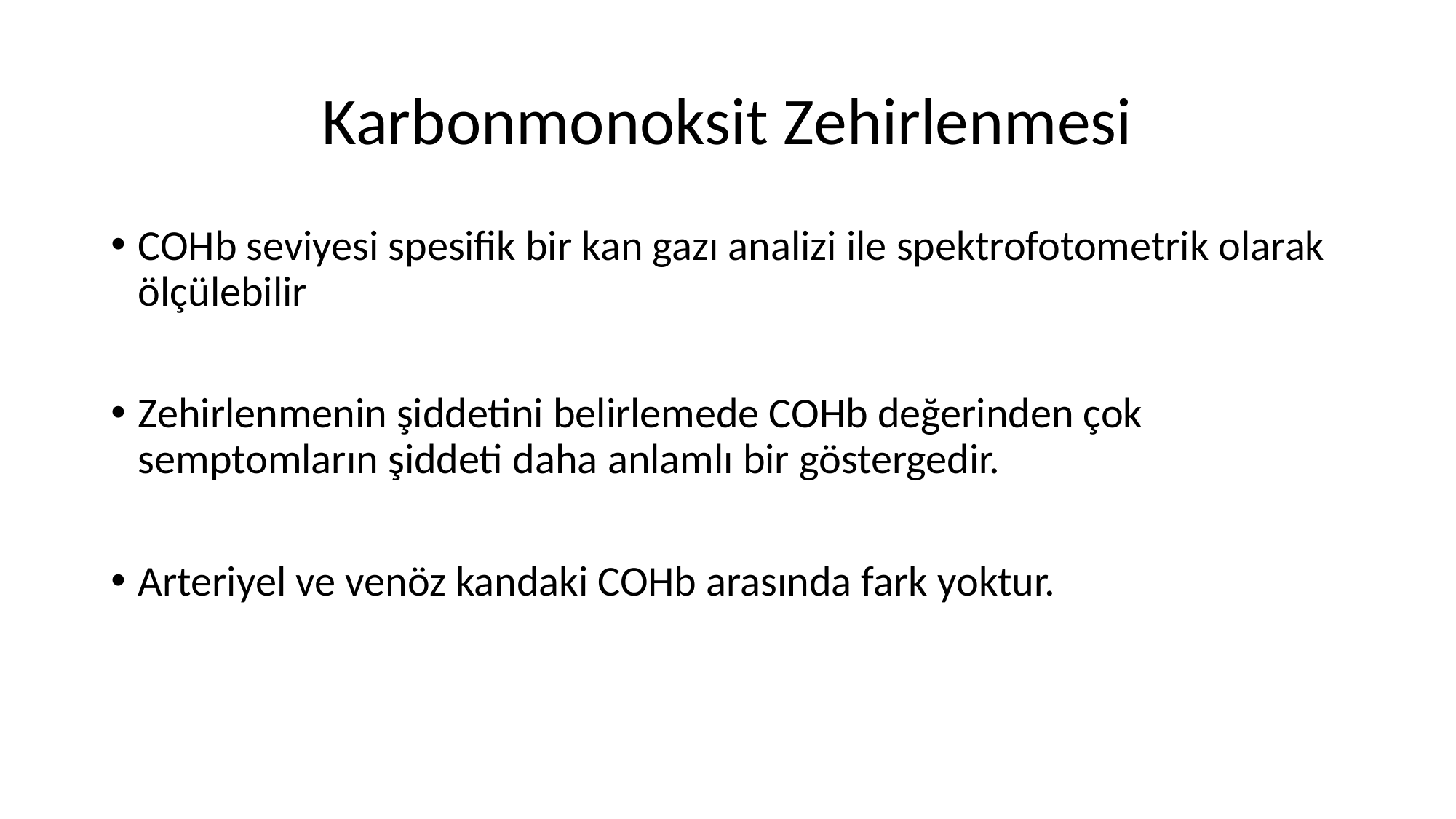

# Karbonmonoksit Zehirlenmesi
COHb seviyesi spesifik bir kan gazı analizi ile spektrofotometrik olarak ölçülebilir

Zehirlenmenin şiddetini belirlemede COHb değerinden çok semptomların şiddeti daha anlamlı bir göstergedir.

Arteriyel ve venöz kandaki COHb arasında fark yoktur.